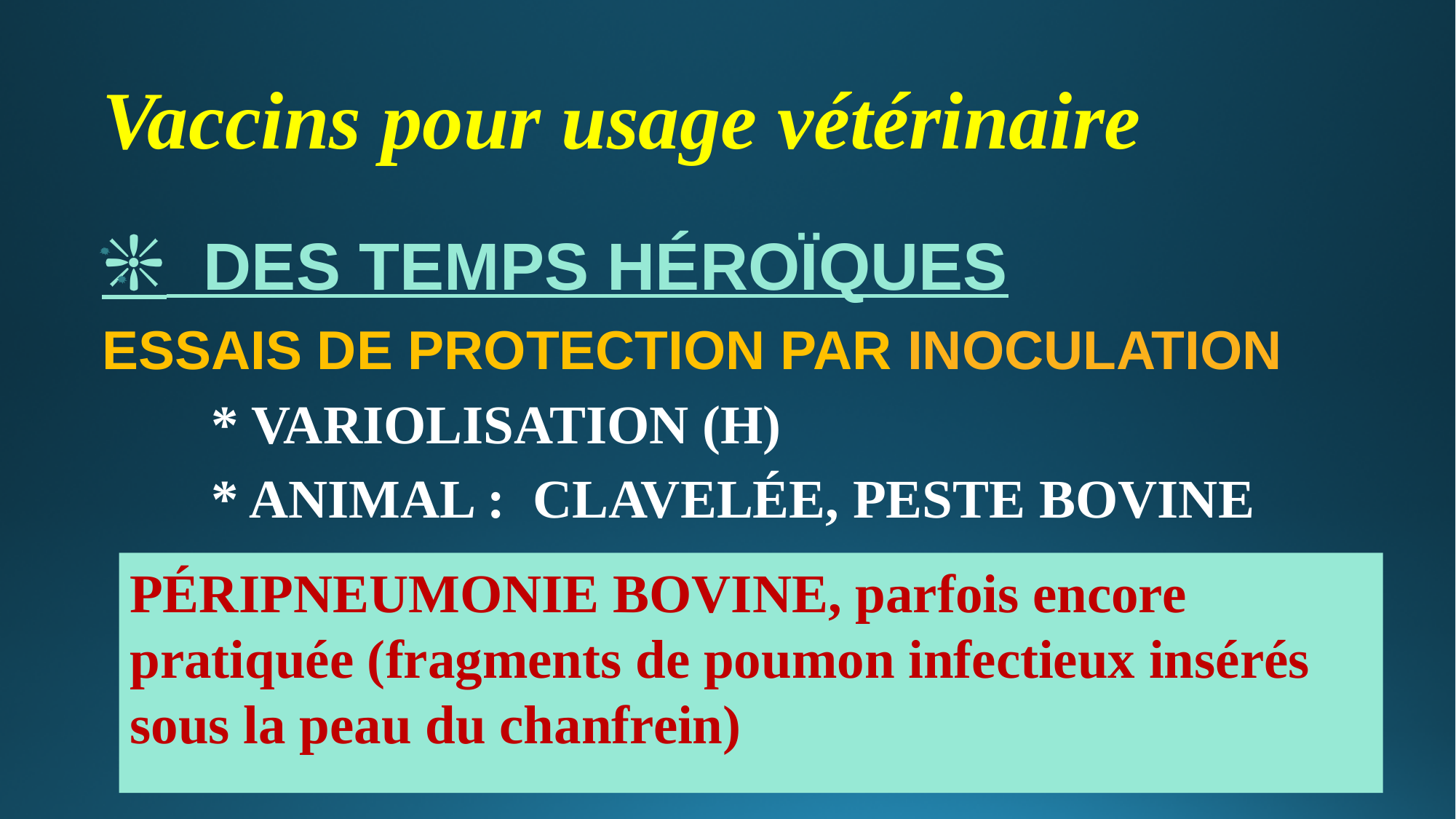

# Vaccins pour usage vétérinaire
❇  DES TEMPS HÉROÏQUES
ESSAIS DE PROTECTION PAR INOCULATION
	* VARIOLISATION (H)
	* ANIMAL :  CLAVELÉE, PESTE BOVINE

PÉRIPNEUMONIE BOVINE, parfois encore pratiquée (fragments de poumon infectieux insérés sous la peau du chanfrein)